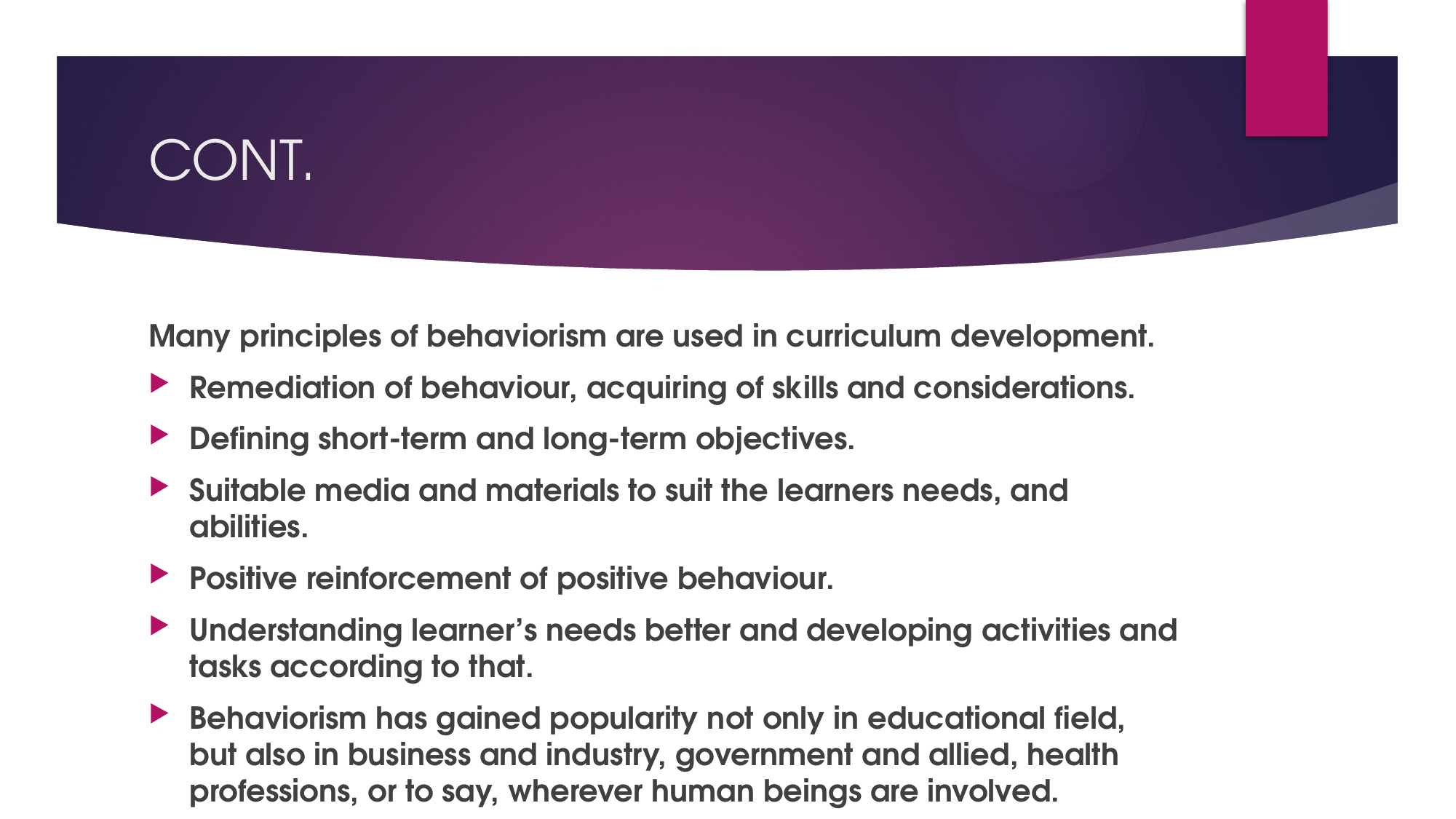

# CONT.
Many principles of behaviorism are used in curriculum development.
Remediation of behaviour, acquiring of skills and considerations.
Defining short-term and long-term objectives.
Suitable media and materials to suit the learners needs, and abilities.
Positive reinforcement of positive behaviour.
Understanding learner’s needs better and developing activities and tasks according to that.
Behaviorism has gained popularity not only in educational field, but also in business and industry, government and allied, health professions, or to say, wherever human beings are involved.